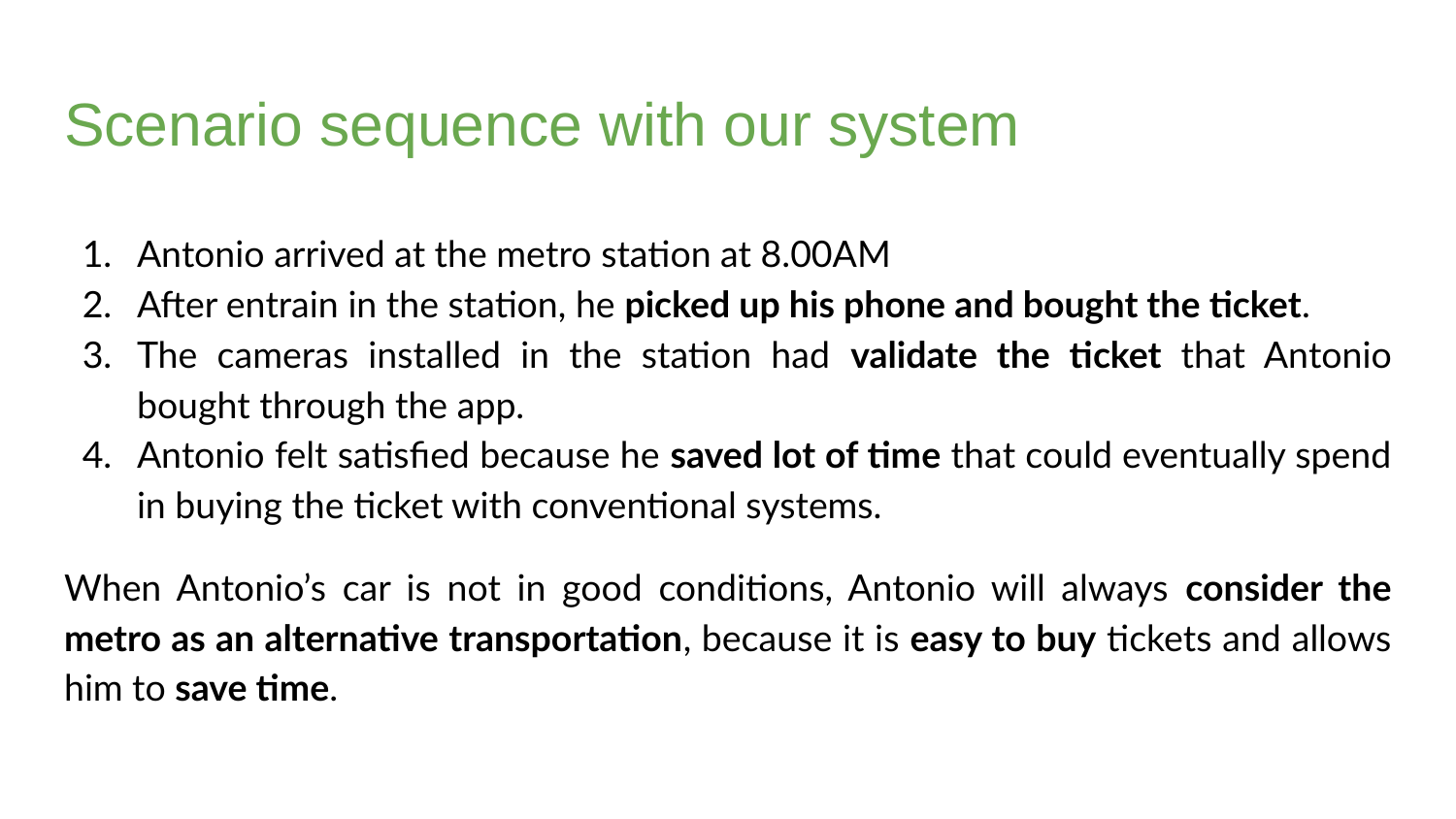

# Scenario sequence with our system
Antonio arrived at the metro station at 8.00AM
After entrain in the station, he picked up his phone and bought the ticket.
The cameras installed in the station had validate the ticket that Antonio bought through the app.
Antonio felt satisfied because he saved lot of time that could eventually spend in buying the ticket with conventional systems.
When Antonio’s car is not in good conditions, Antonio will always consider the metro as an alternative transportation, because it is easy to buy tickets and allows him to save time.